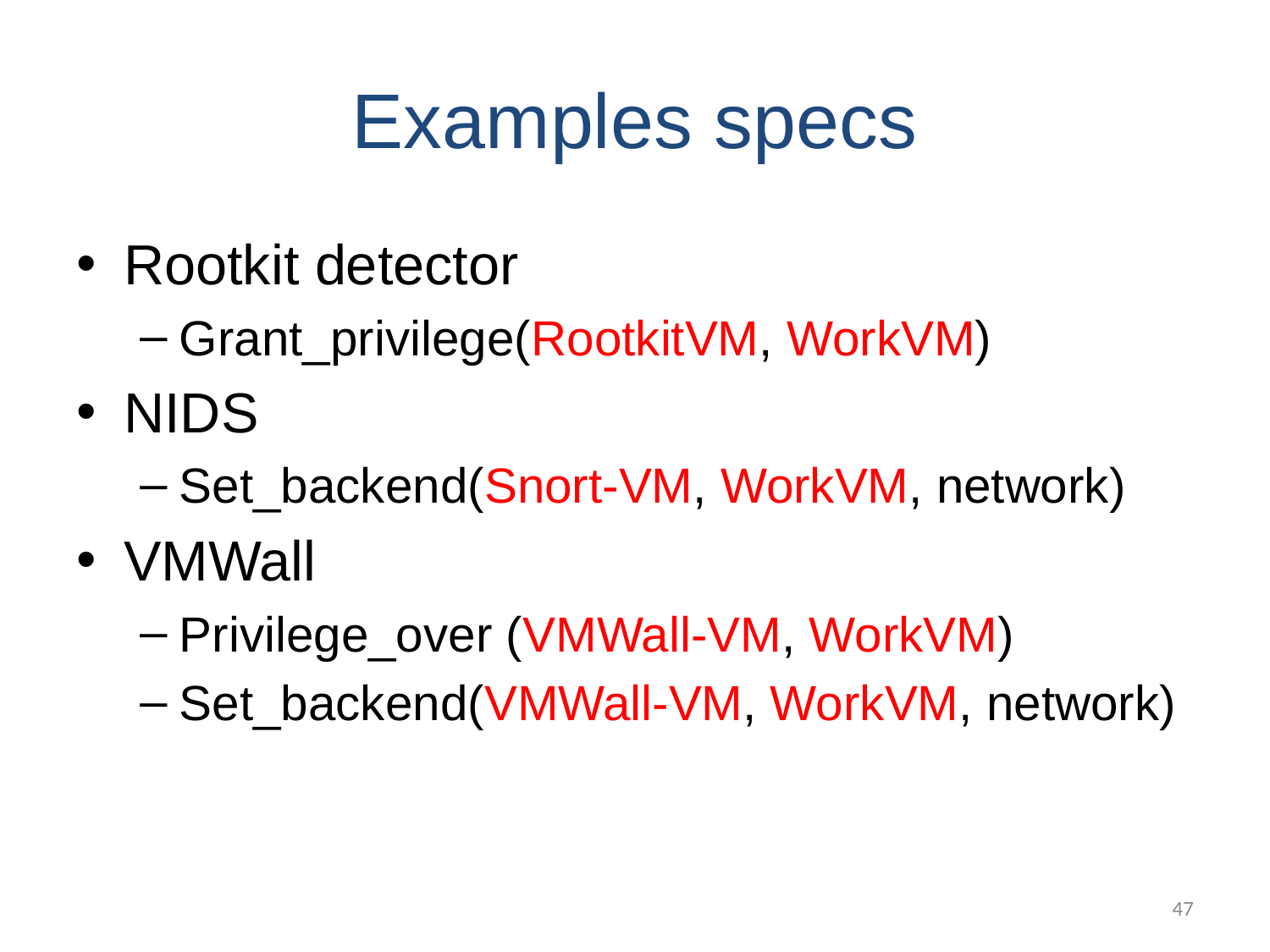

# Examples specs
Rootkit detector
Grant_privilege(RootkitVM, WorkVM)
NIDS
Set_backend(Snort-VM, WorkVM, network)
VMWall
Privilege_over (VMWall-VM, WorkVM)
Set_backend(VMWall-VM, WorkVM, network)

47